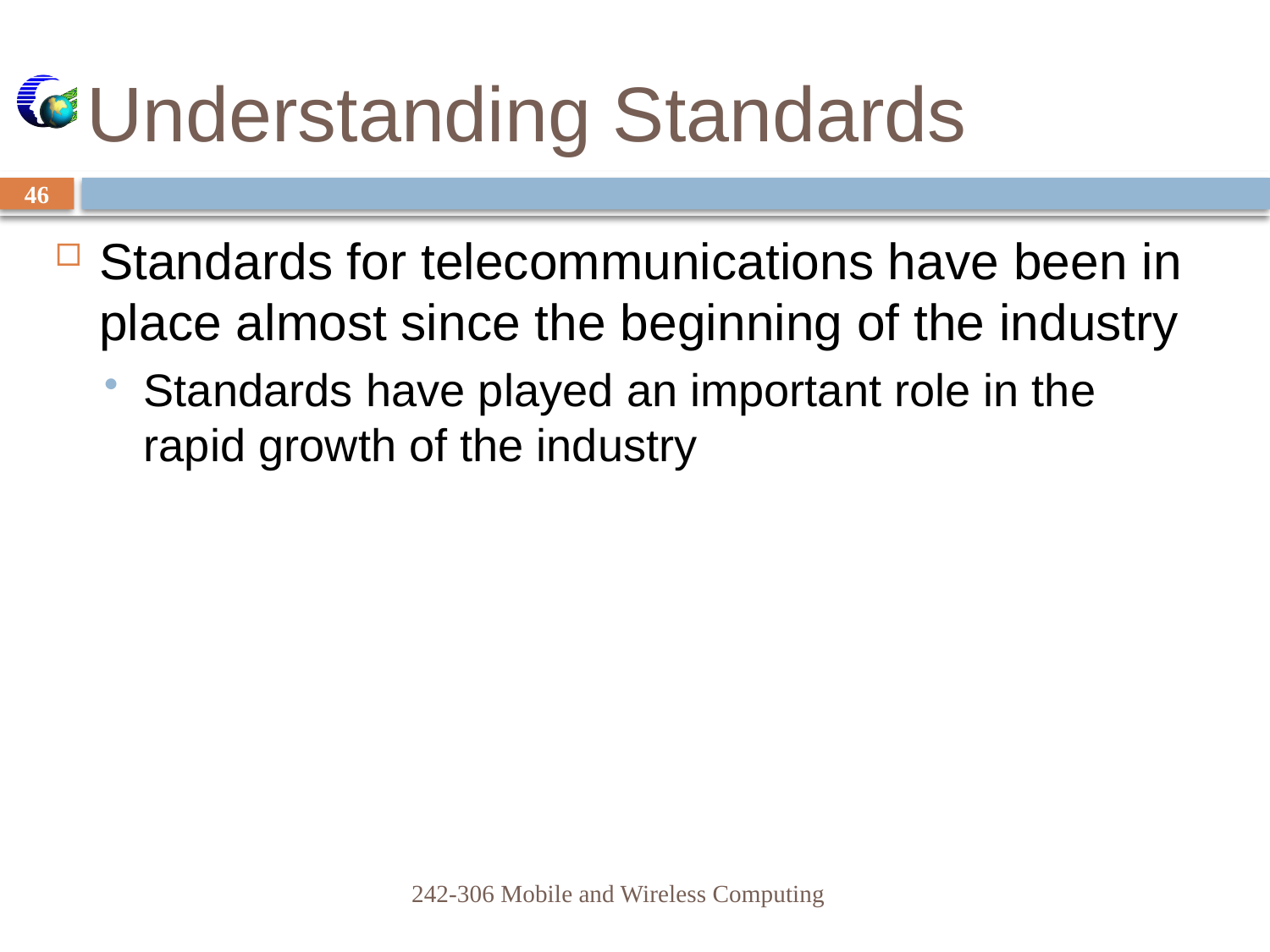

# Understanding Standards
46
Standards for telecommunications have been in place almost since the beginning of the industry
Standards have played an important role in the rapid growth of the industry
242-306 Mobile and Wireless Computing